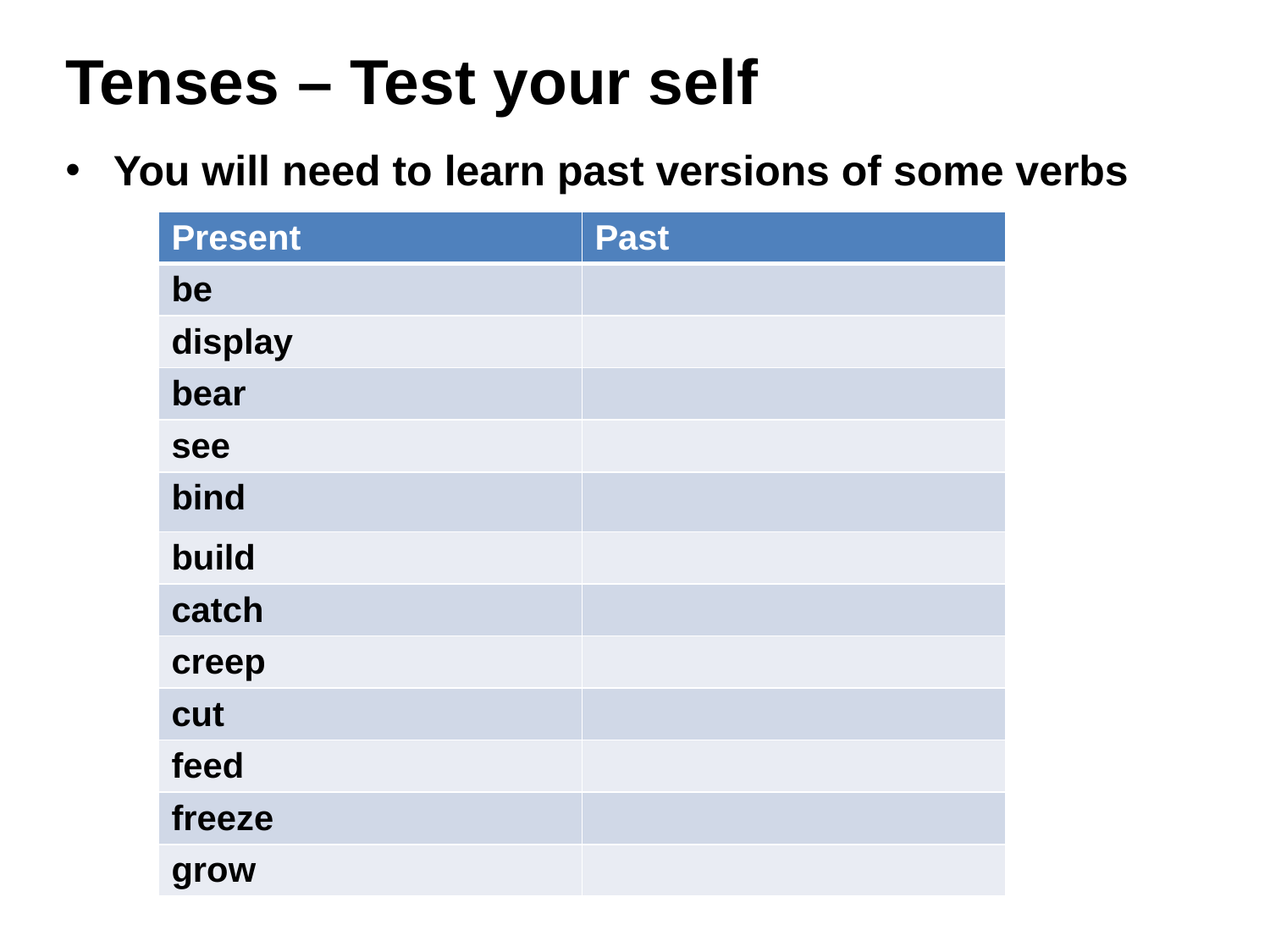

# Tenses – Test your self
You will need to learn past versions of some verbs

| Present | Past |
| --- | --- |
| be |  |
| display |  |
| bear |  |
| see |  |
| bind |  |
| build |  |
| catch |  |
| creep |  |
| cut |  |
| feed |  |
| freeze |  |
| grow |  |